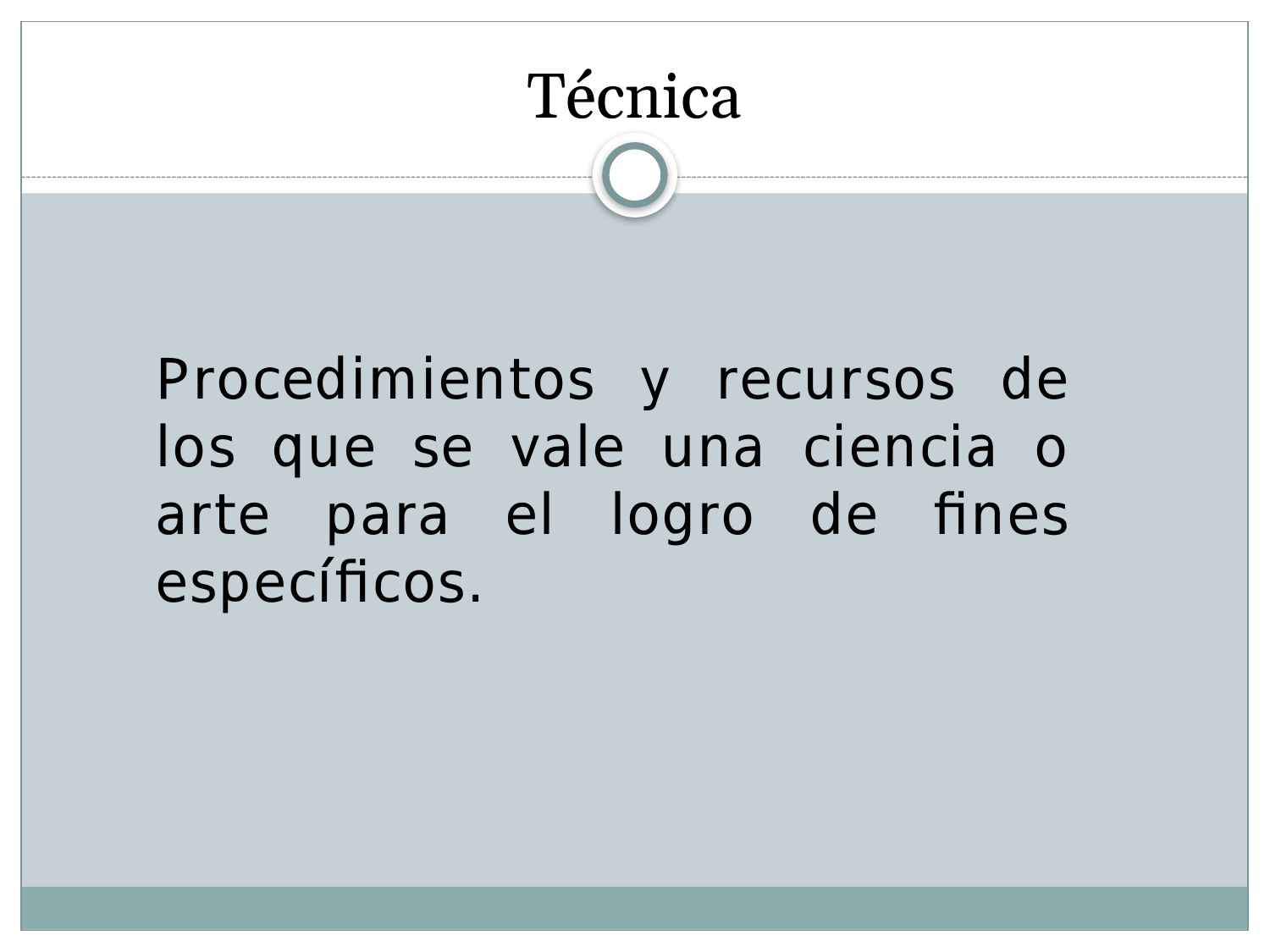

# Técnica

Procedimientos y recursos de los que se vale una ciencia o arte para el logro de fines específicos.